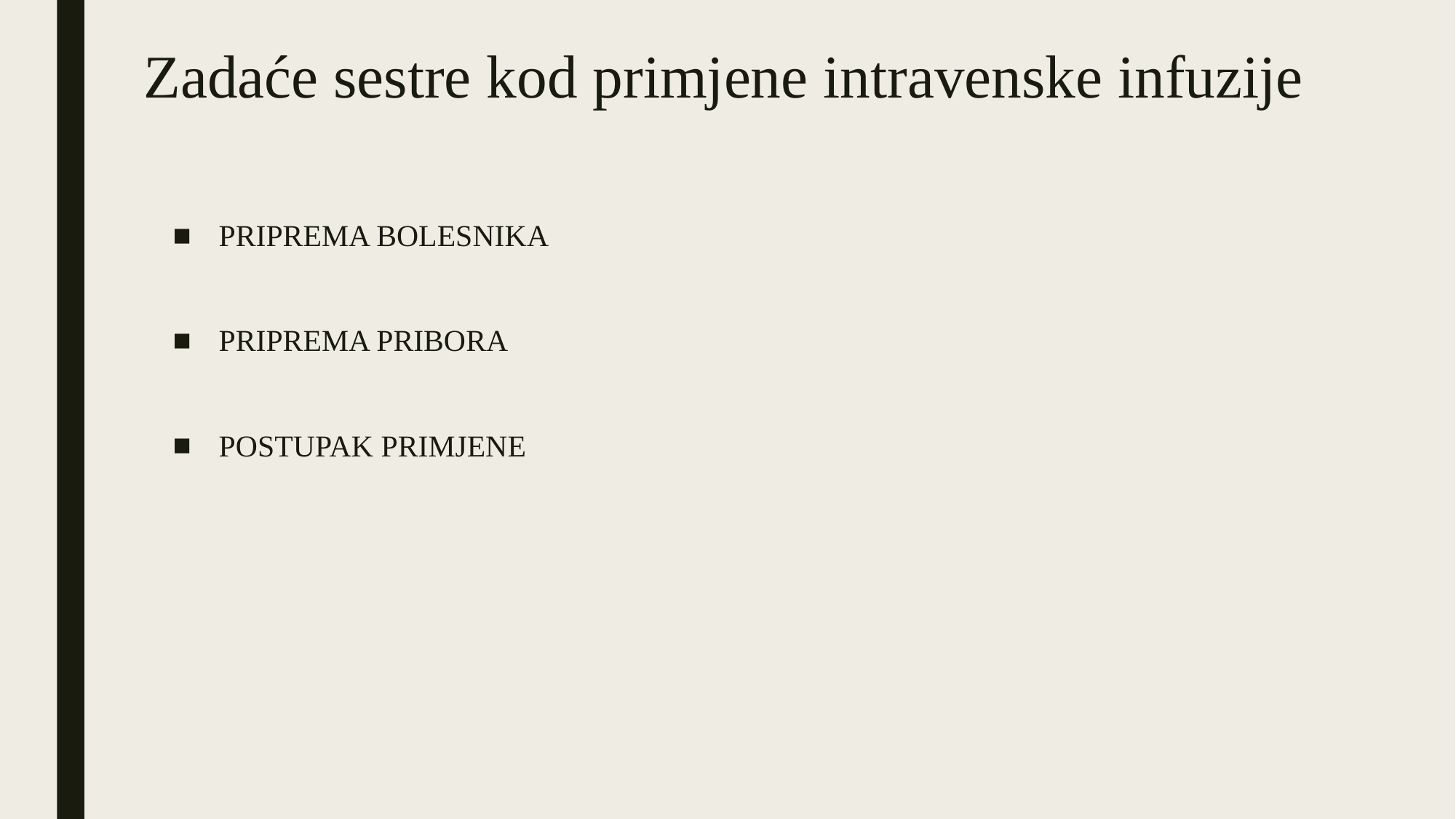

# Zadaće sestre kod primjene intravenske infuzije
PRIPREMA BOLESNIKA

PRIPREMA PRIBORA

POSTUPAK PRIMJENE